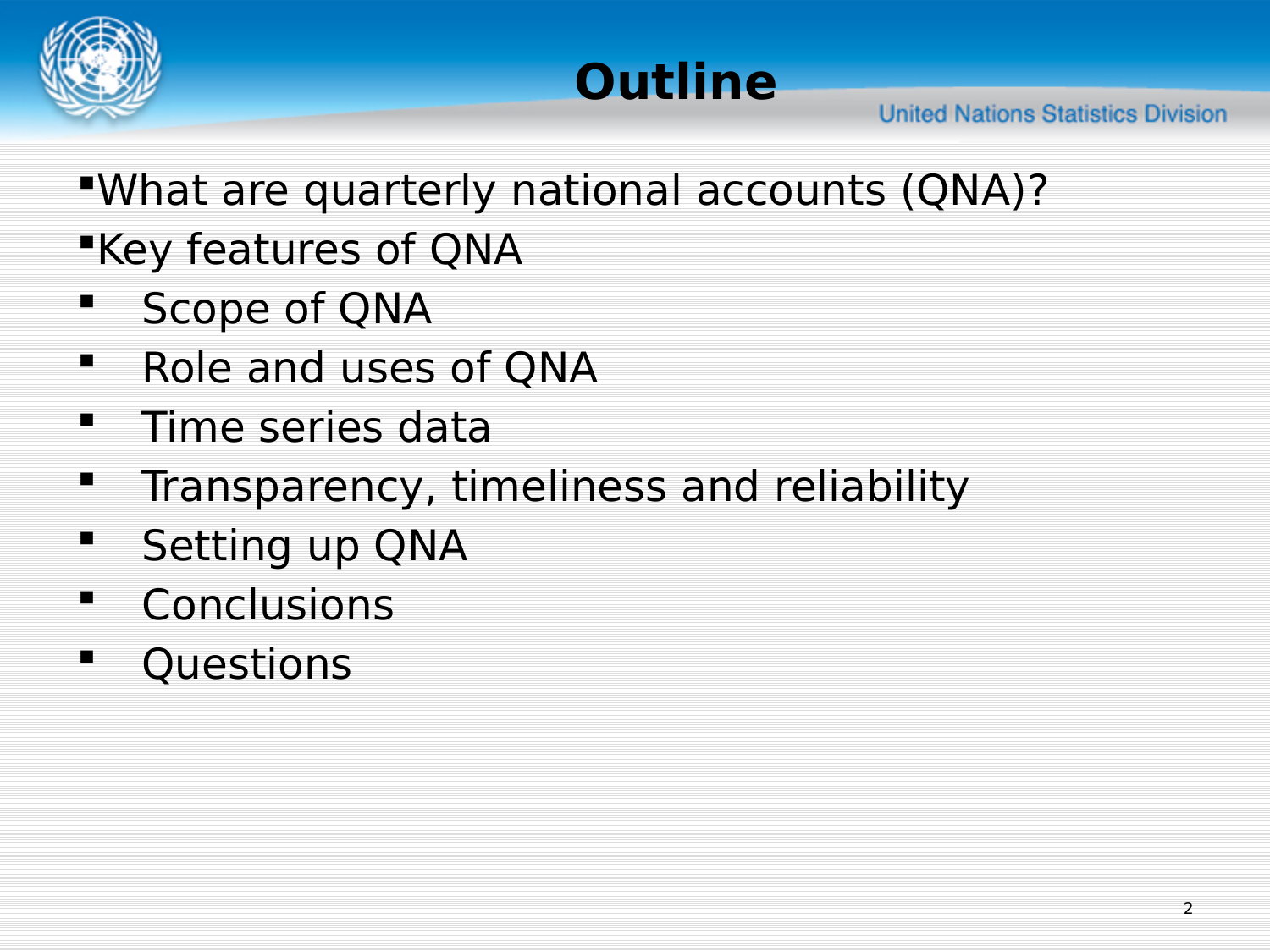

Outline
What are quarterly national accounts (QNA)?
Key features of QNA
Scope of QNA
Role and uses of QNA
Time series data
Transparency, timeliness and reliability
Setting up QNA
Conclusions
Questions

2